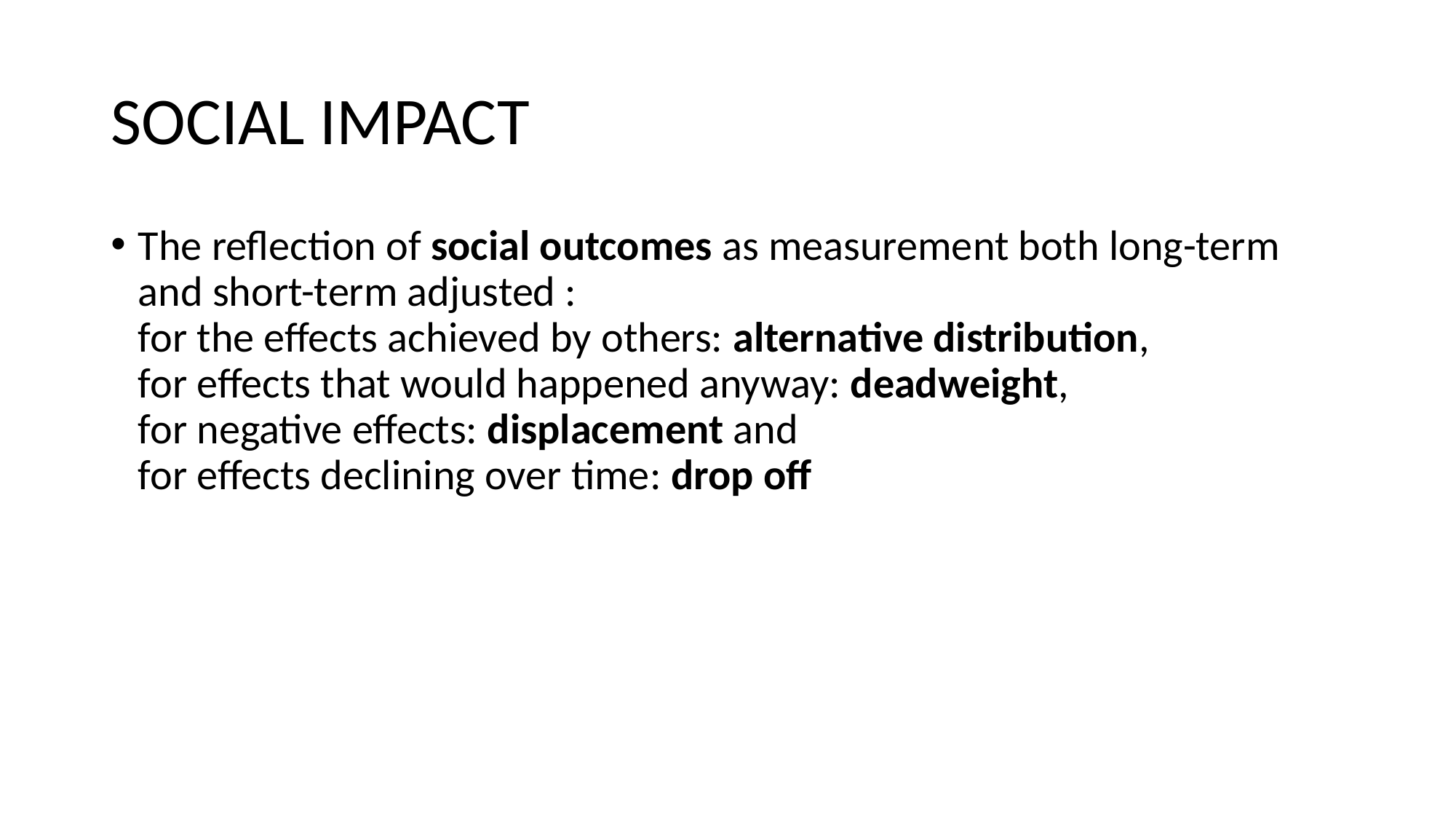

# SOCIAL IMPACT
The reflection of social outcomes as measurement both long-term and short-term adjusted :
for the effects achieved by others: alternative distribution,
for effects that would happened anyway: deadweight,
for negative effects: displacement and
for effects declining over time: drop off